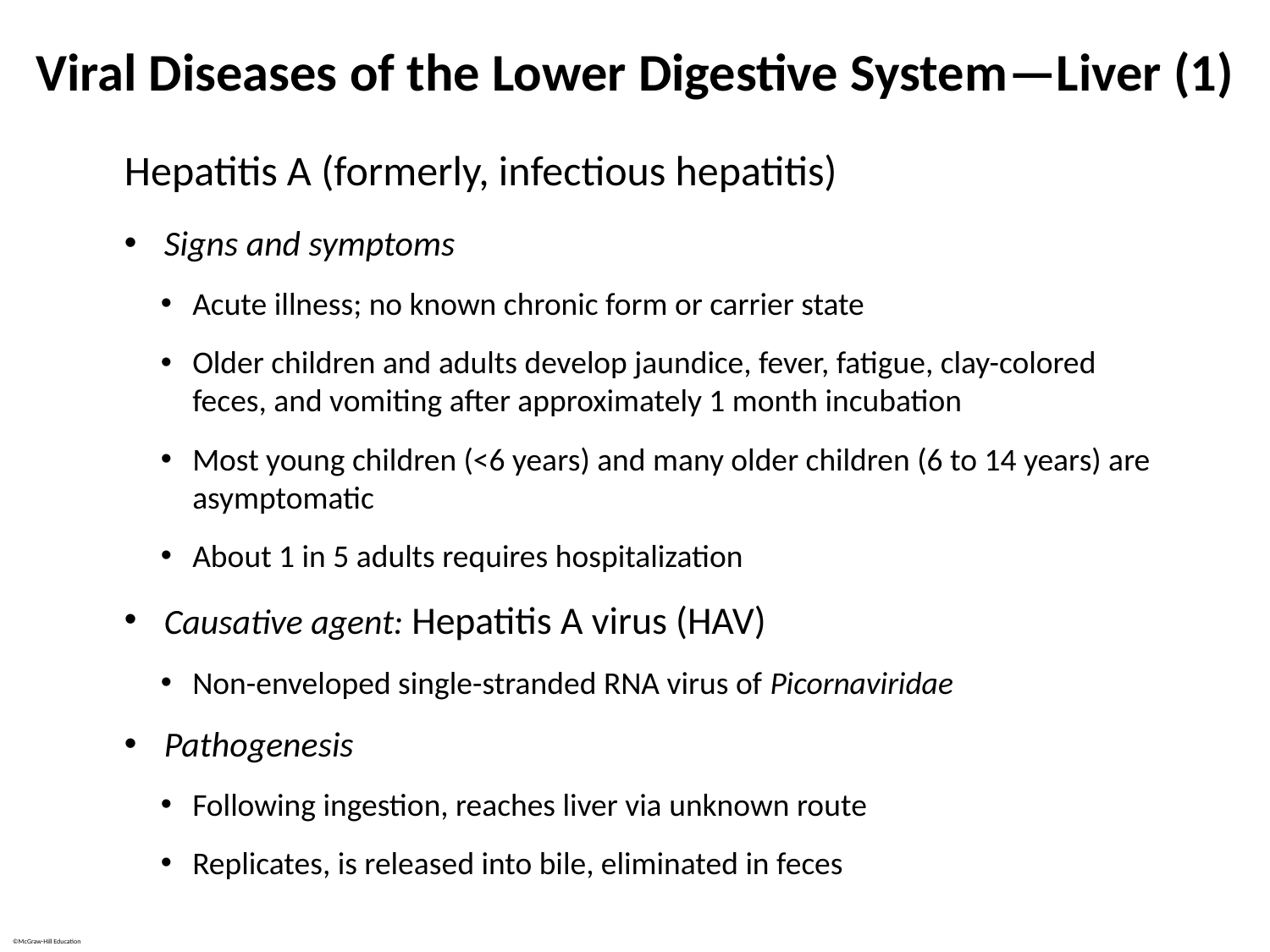

# Viral Diseases of the Lower Digestive System—Liver (1)
Hepatitis A (formerly, infectious hepatitis)
Signs and symptoms
Acute illness; no known chronic form or carrier state
Older children and adults develop jaundice, fever, fatigue, clay-colored feces, and vomiting after approximately 1 month incubation
Most young children (<6 years) and many older children (6 to 14 years) are asymptomatic
About 1 in 5 adults requires hospitalization
Causative agent: Hepatitis A virus (HAV)
Non-enveloped single-stranded RNA virus of Picornaviridae
Pathogenesis
Following ingestion, reaches liver via unknown route
Replicates, is released into bile, eliminated in feces